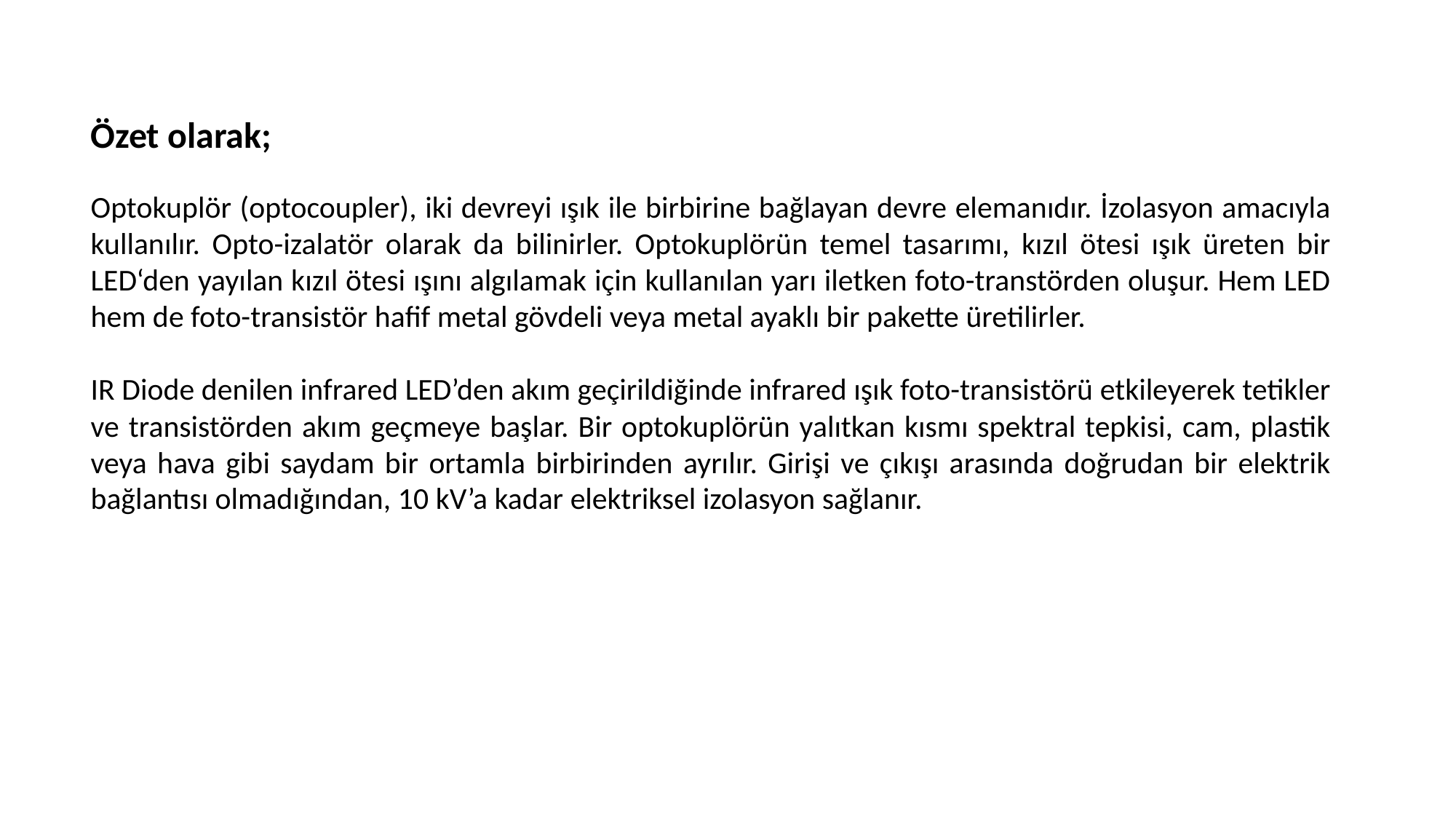

Özet olarak;

Optokuplör (optocoupler), iki devreyi ışık ile birbirine bağlayan devre elemanıdır. İzolasyon amacıyla kullanılır. Opto-izalatör olarak da bilinirler. Optokuplörün temel tasarımı, kızıl ötesi ışık üreten bir LED‘den yayılan kızıl ötesi ışını algılamak için kullanılan yarı iletken foto-transtörden oluşur. Hem LED hem de foto-transistör hafif metal gövdeli veya metal ayaklı bir pakette üretilirler.

IR Diode denilen infrared LED’den akım geçirildiğinde infrared ışık foto-transistörü etkileyerek tetikler ve transistörden akım geçmeye başlar. Bir optokuplörün yalıtkan kısmı spektral tepkisi, cam, plastik veya hava gibi saydam bir ortamla birbirinden ayrılır. Girişi ve çıkışı arasında doğrudan bir elektrik bağlantısı olmadığından, 10 kV’a kadar elektriksel izolasyon sağlanır.